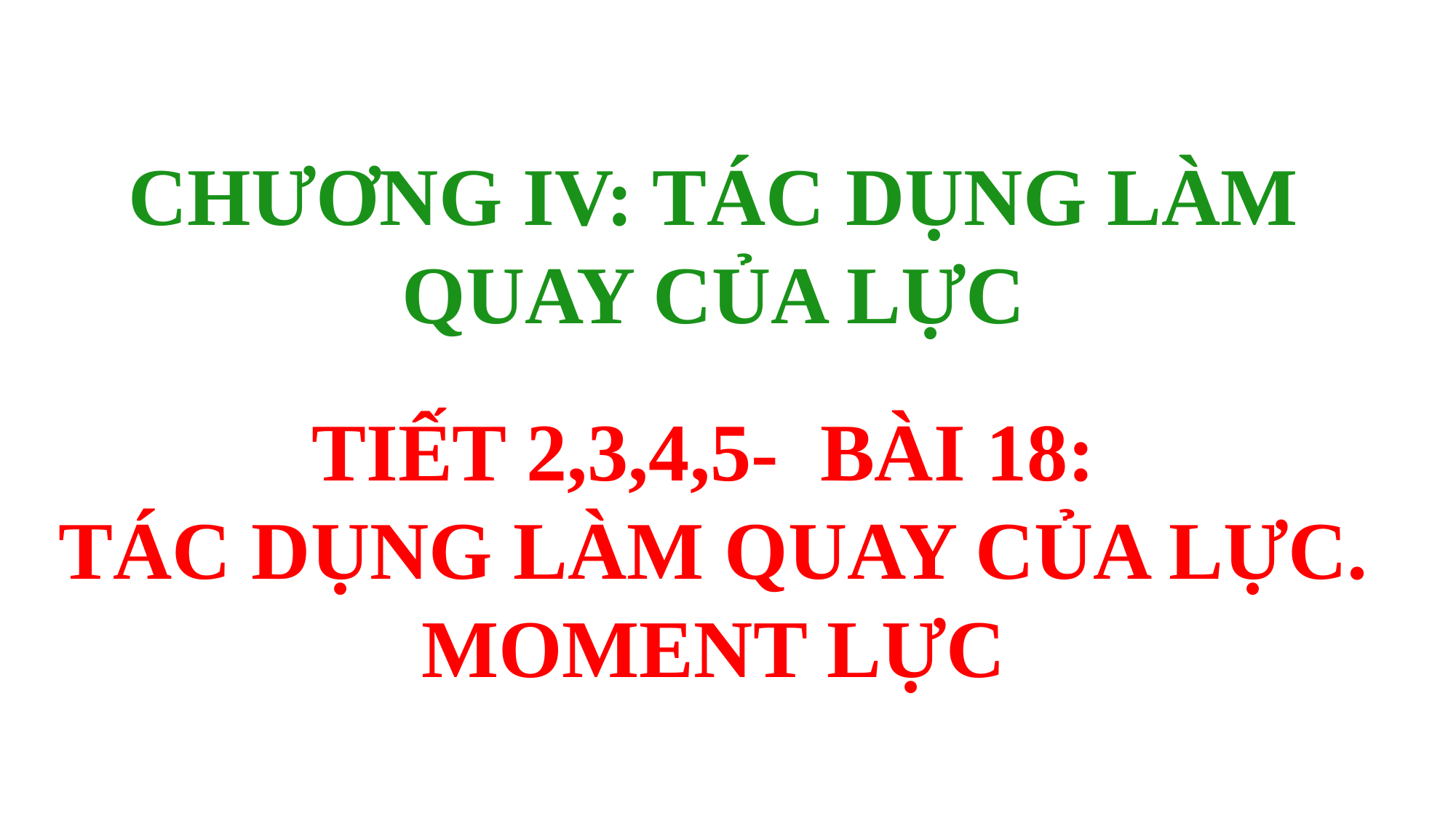

CHƯƠNG IV: TÁC DỤNG LÀM QUAY CỦA LỰC

TIẾT 2,3,4,5-  BÀI 18:
TÁC DỤNG LÀM QUAY CỦA LỰC. MOMENT LỰC